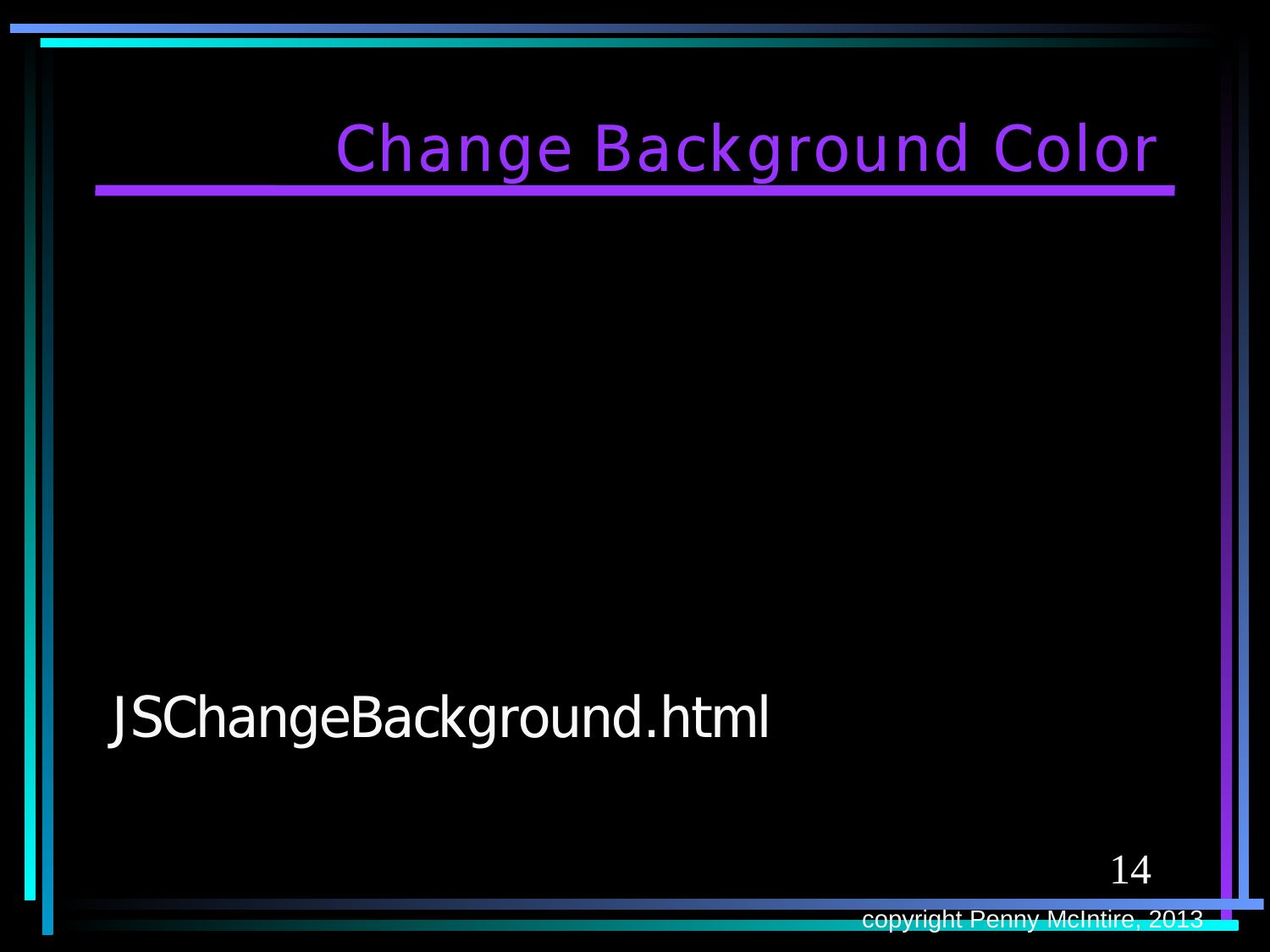

# Change Background Color

JSChangeBackground.html
14
copyright Penny McIntire, 2013